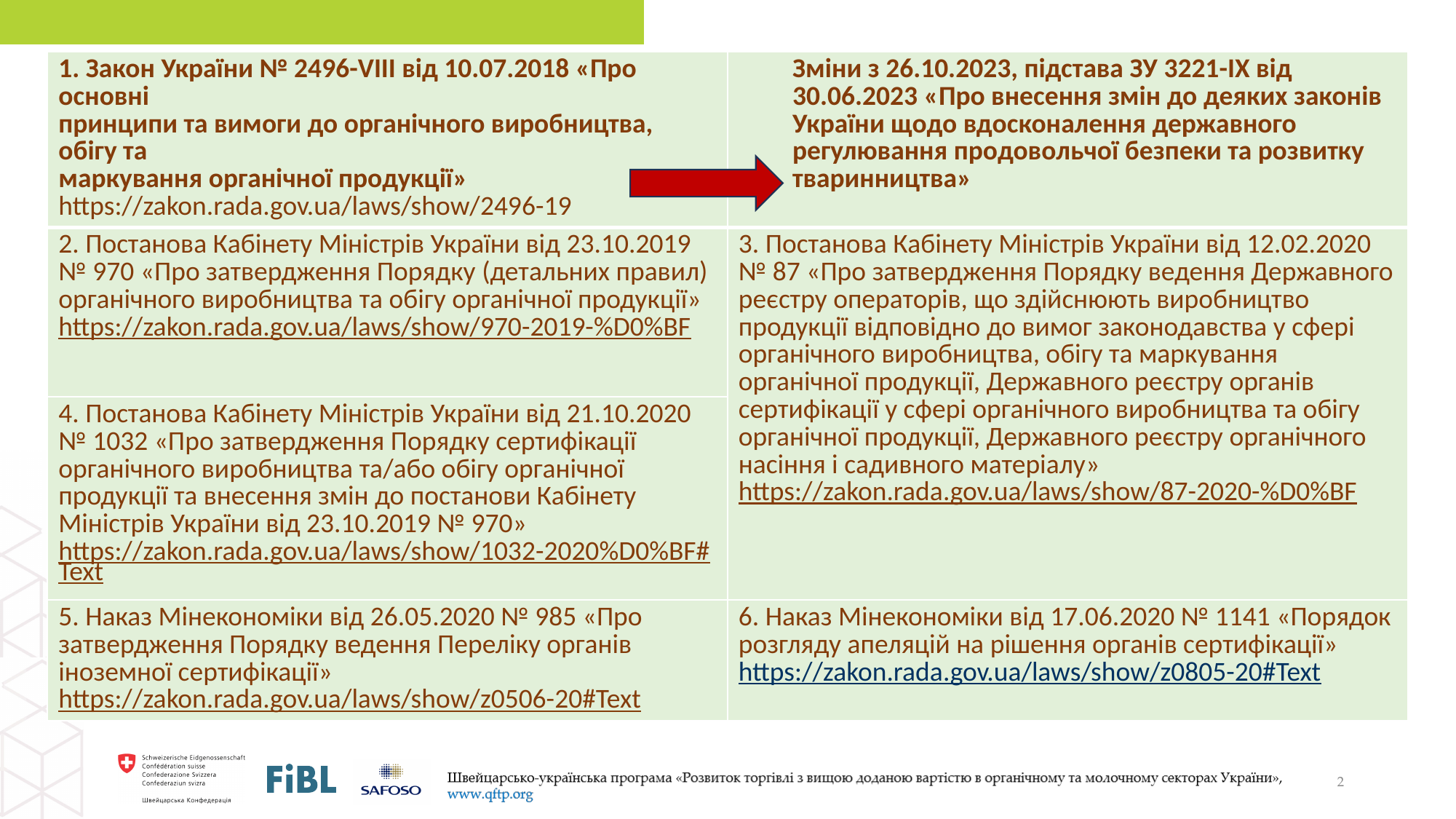

| 1. Закон України № 2496-VIII від 10.07.2018 «Про основні принципи та вимоги до органічного виробництва, обігу та маркування органічної продукції» https://zakon.rada.gov.ua/laws/show/2496-19 | Зміни з 26.10.2023, підстава ЗУ 3221-IX від 30.06.2023 «Про внесення змін до деяких законів України щодо вдосконалення державного регулювання продовольчої безпеки та розвитку тваринництва» |
| --- | --- |
| 2. Постанова Кабінету Міністрів України від 23.10.2019 № 970 «Про затвердження Порядку (детальних правил) органічного виробництва та обігу органічної продукції» https://zakon.rada.gov.ua/laws/show/970-2019-%D0%BF | 3. Постанова Кабінету Міністрів України від 12.02.2020 № 87 «Про затвердження Порядку ведення Державного реєстру операторів, що здійснюють виробництво продукції відповідно до вимог законодавства у сфері органічного виробництва, обігу та маркування органічної продукції, Державного реєстру органів сертифікації у сфері органічного виробництва та обігу органічної продукції, Державного реєстру органічного насіння і садивного матеріалу» https://zakon.rada.gov.ua/laws/show/87-2020-%D0%BF |
| 4. Постанова Кабінету Міністрів України від 21.10.2020 № 1032 «Про затвердження Порядку сертифікації органічного виробництва та/або обігу органічної продукції та внесення змін до постанови Кабінету Міністрів України від 23.10.2019 № 970» https://zakon.rada.gov.ua/laws/show/1032-2020%D0%BF#Text |  |
| 5. Наказ Мінекономіки від 26.05.2020 № 985 «Про затвердження Порядку ведення Переліку органів іноземної сертифікації» https://zakon.rada.gov.ua/laws/show/z0506-20#Text | 6. Наказ Мінекономіки від 17.06.2020 № 1141 «Порядок розгляду апеляцій на рішення органів сертифікації» https://zakon.rada.gov.ua/laws/show/z0805-20#Text |

2